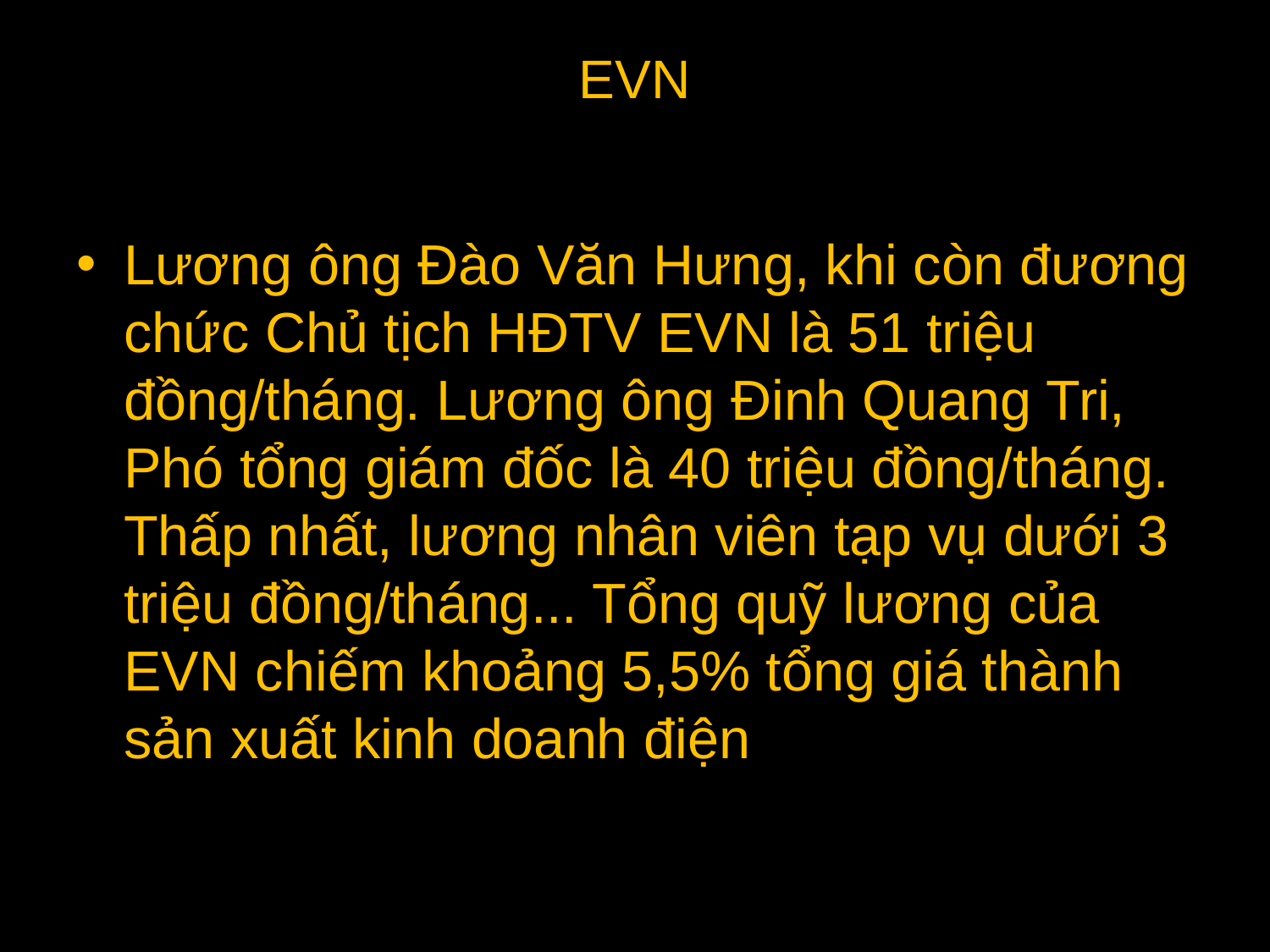

# EVN
Lương ông Đào Văn Hưng, khi còn đương chức Chủ tịch HĐTV EVN là 51 triệu đồng/tháng. Lương ông Đinh Quang Tri, Phó tổng giám đốc là 40 triệu đồng/tháng. Thấp nhất, lương nhân viên tạp vụ dưới 3 triệu đồng/tháng... Tổng quỹ lương của EVN chiếm khoảng 5,5% tổng giá thành sản xuất kinh doanh điện